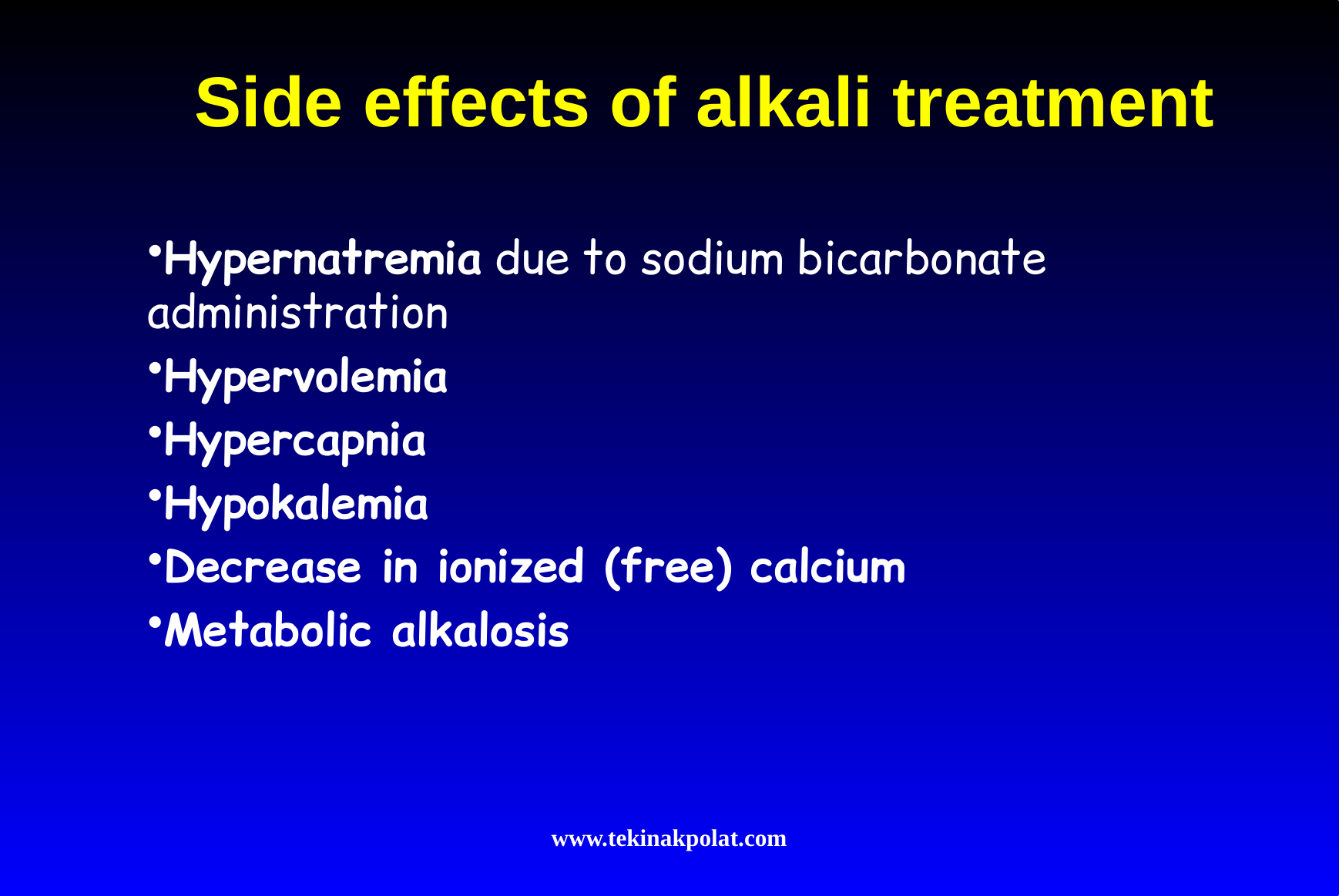

# Side effects of alkali treatment
Hypernatremia due to sodium bicarbonate administration
Hypervolemia
Hypercapnia
Hypokalemia
Decrease in ionized (free) calcium
Metabolic alkalosis
www.tekinakpolat.com